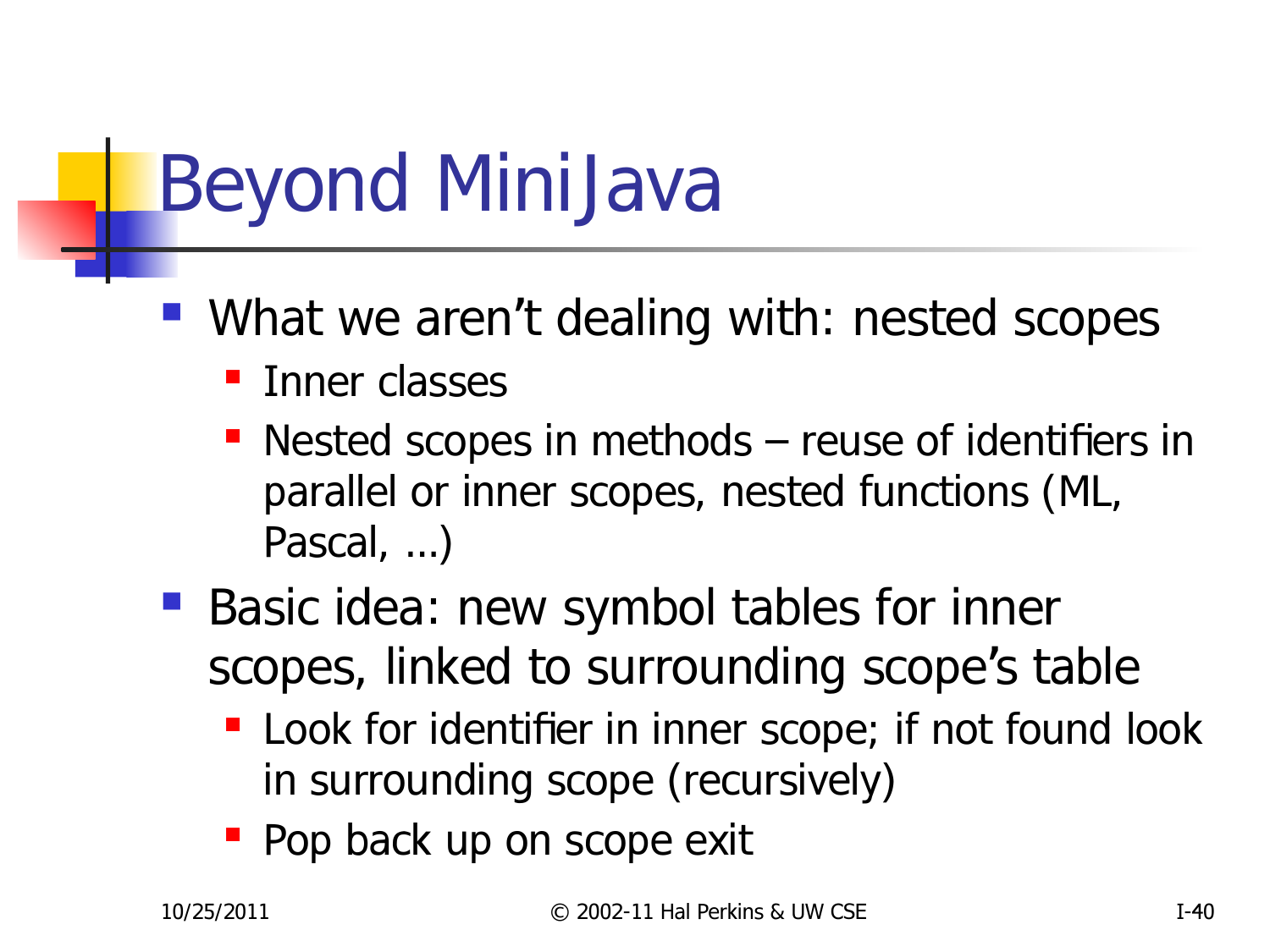

# Beyond MiniJava
What we aren’t dealing with: nested scopes
Inner classes
Nested scopes in methods – reuse of identifiers in parallel or inner scopes, nested functions (ML, Pascal, …)
Basic idea: new symbol tables for inner scopes, linked to surrounding scope’s table
Look for identifier in inner scope; if not found look in surrounding scope (recursively)
Pop back up on scope exit
10/25/2011
© 2002-11 Hal Perkins & UW CSE
I-40